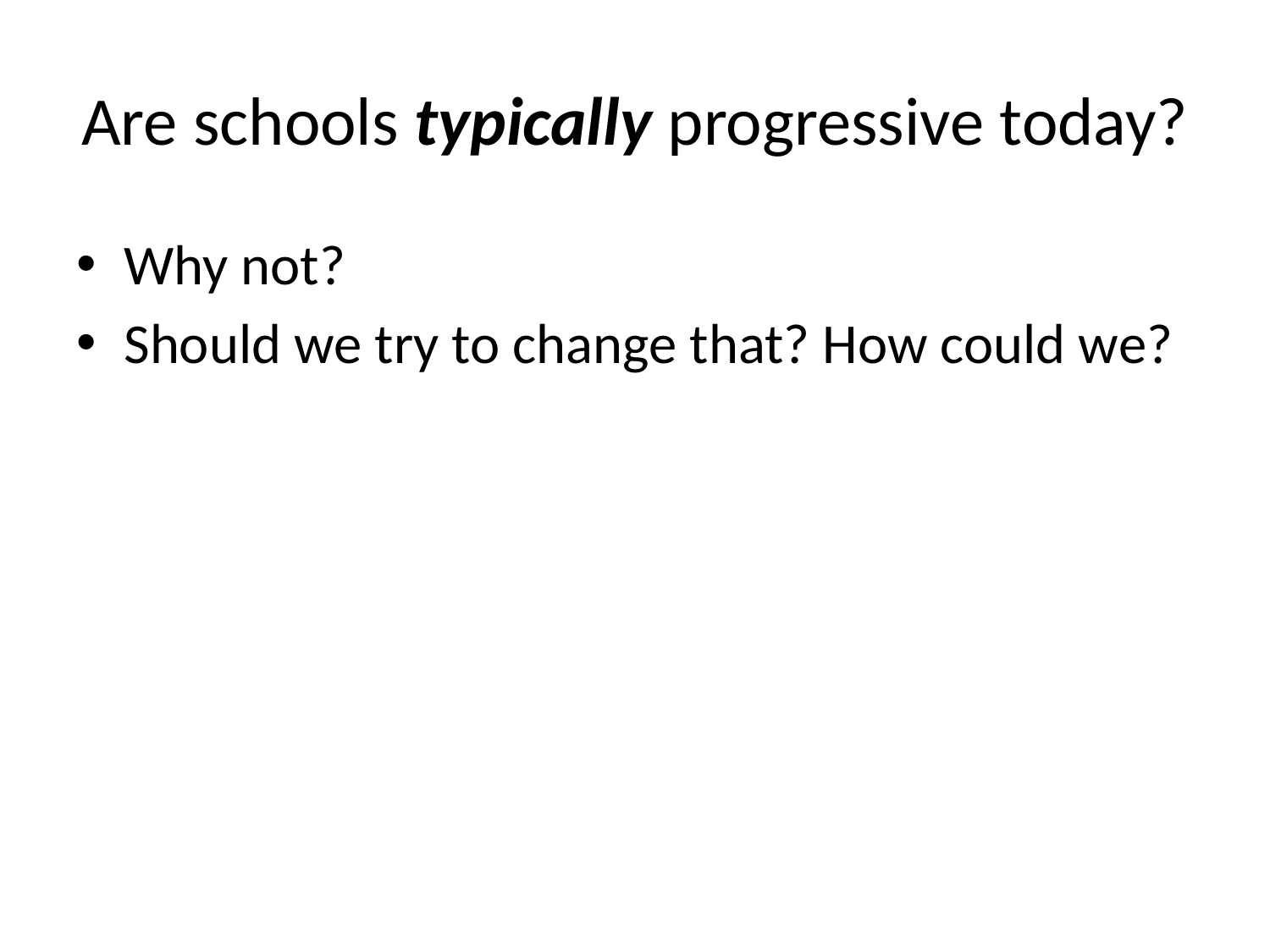

# Are schools typically progressive today?
Why not?
Should we try to change that? How could we?